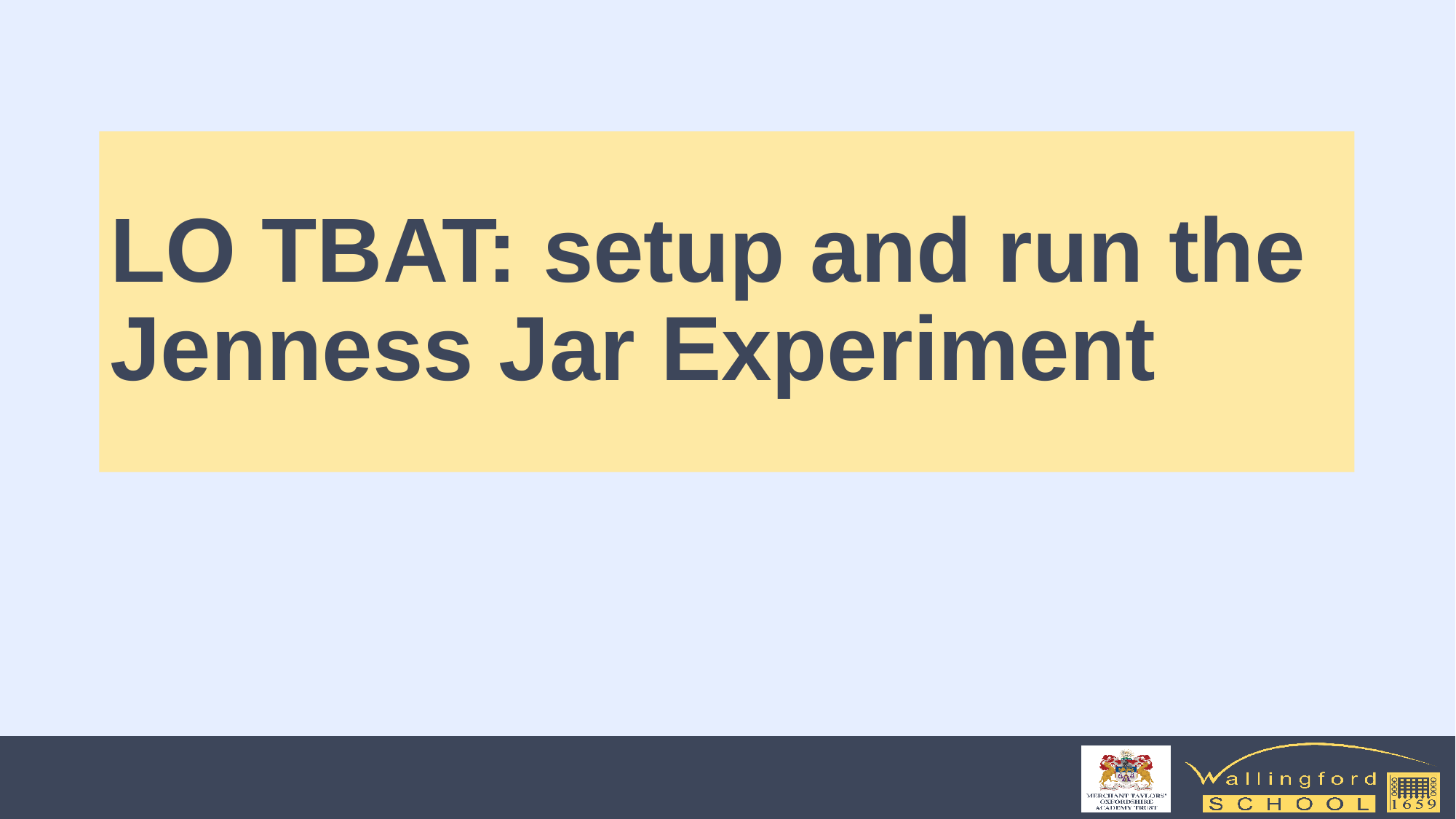

# LO TBAT: setup and run the Jenness Jar Experiment